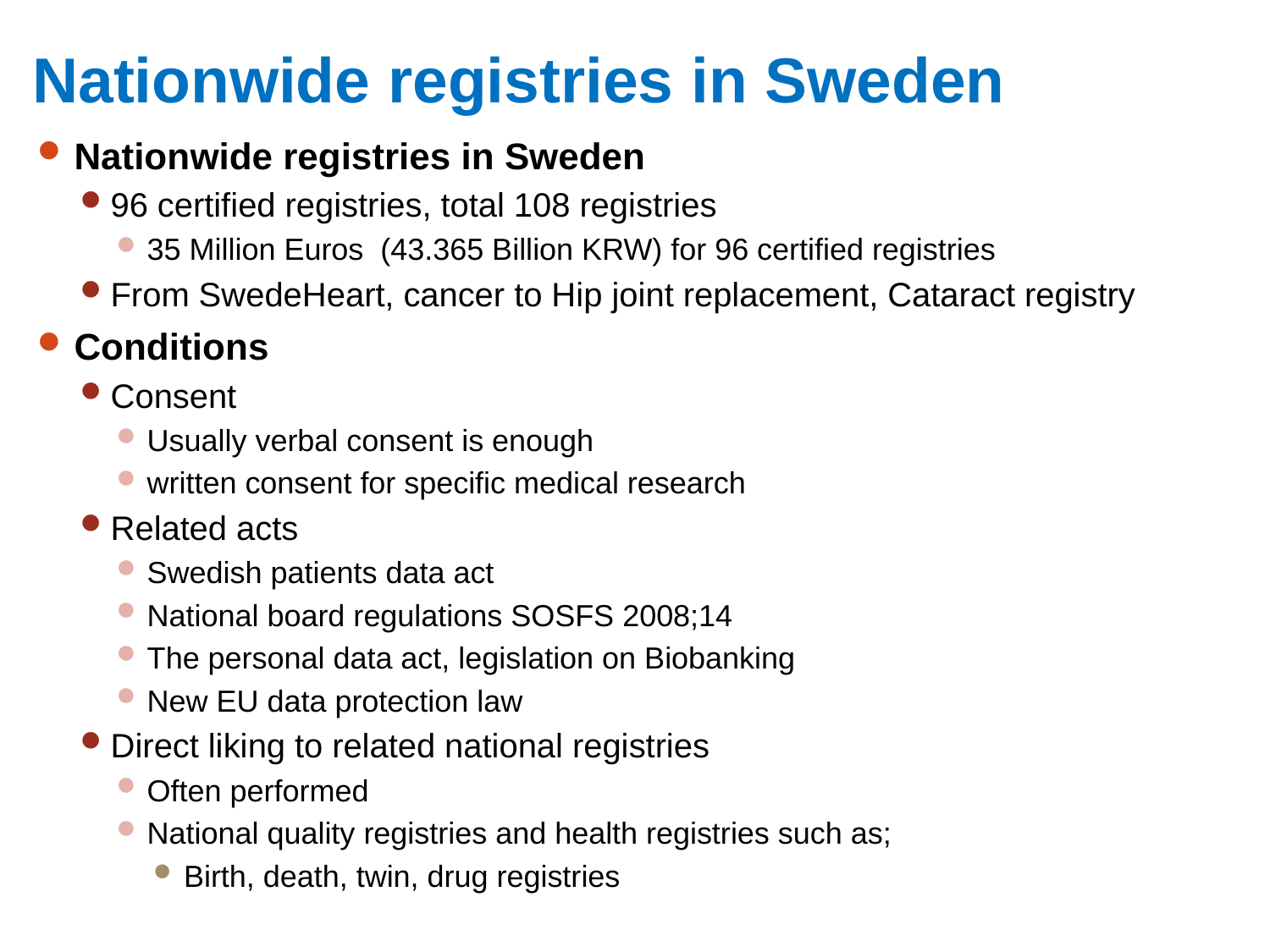

# Nationwide registries in Sweden
Nationwide registries in Sweden
96 certified registries, total 108 registries
35 Million Euros  (43.365 Billion KRW) for 96 certified registries
From SwedeHeart, cancer to Hip joint replacement, Cataract registry
Conditions
Consent
Usually verbal consent is enough
written consent for specific medical research
Related acts
Swedish patients data act
National board regulations SOSFS 2008;14
The personal data act, legislation on Biobanking
New EU data protection law
Direct liking to related national registries
Often performed
National quality registries and health registries such as;
Birth, death, twin, drug registries